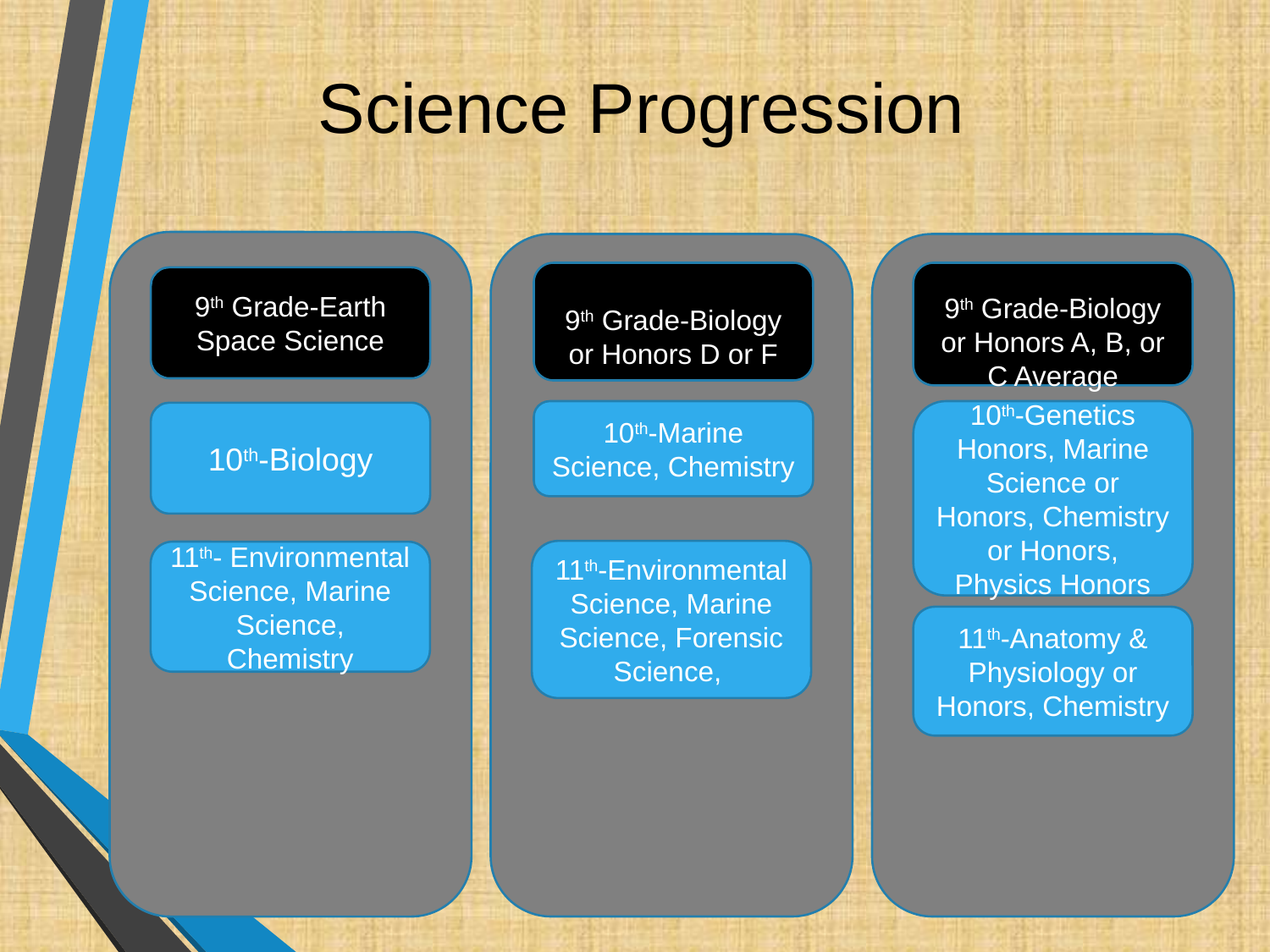

# Science Progression

9th Grade-Biology or Honors A, B, or C Average

9th Grade-Biology or Honors D or F
9th Grade-Earth Space Science

10th-Genetics Honors, Marine Science or Honors, Chemistry or Honors, Physics Honors
10th-Marine Science, Chemistry
10th-Biology
11th-Environmental Science, Marine Science, Forensic Science,
11th- Environmental Science, Marine Science, Chemistry
11th-Anatomy & Physiology or Honors, Chemistry